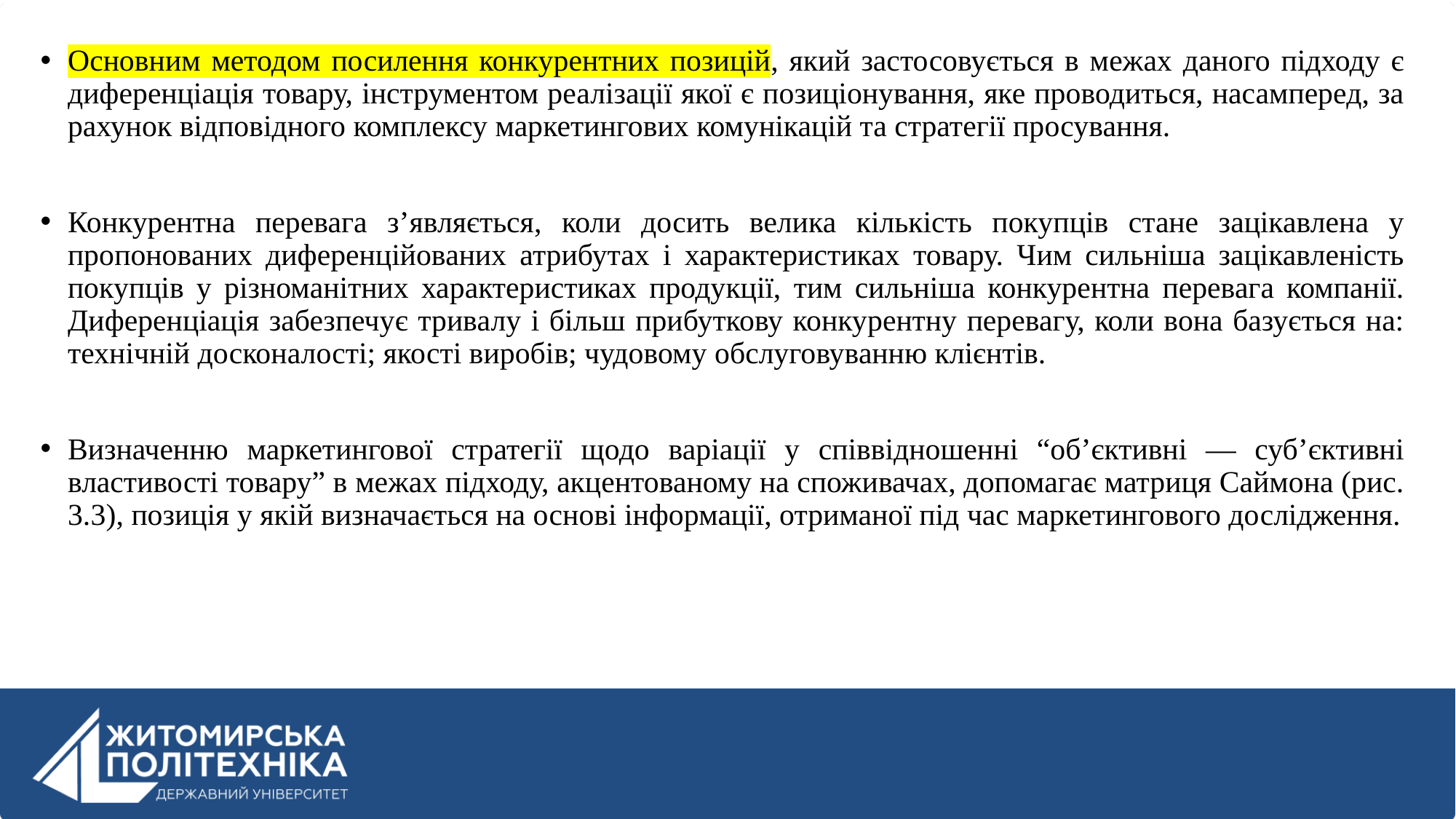

Основним методом посилення конкурентних позицій, який застосовується в межах даного підходу є диференціація товару, інструментом реалізації якої є позиціонування, яке проводиться, насамперед, за рахунок відповідного комплексу маркетингових комунікацій та стратегії просування.

Конкурентна перевага з’являється, коли досить велика кількість покупців стане зацікавлена у пропонованих диференційованих атрибутах і характеристиках товару. Чим сильніша зацікавленість покупців у різноманітних характеристиках продукції, тим сильніша конкурентна перевага компанії. Диференціація забезпечує тривалу і більш прибуткову конкурентну перевагу, коли вона базується на: технічній досконалості; якості виробів; чудовому обслуговуванню клієнтів.

Визначенню маркетингової стратегії щодо варіації у співвідношенні “об’єктивні — суб’єктивні властивості товару” в межах підходу, акцентованому на споживачах, допомагає матриця Саймона (рис. 3.3), позиція у якій визначається на основі інформації, отриманої під час маркетингового дослідження.